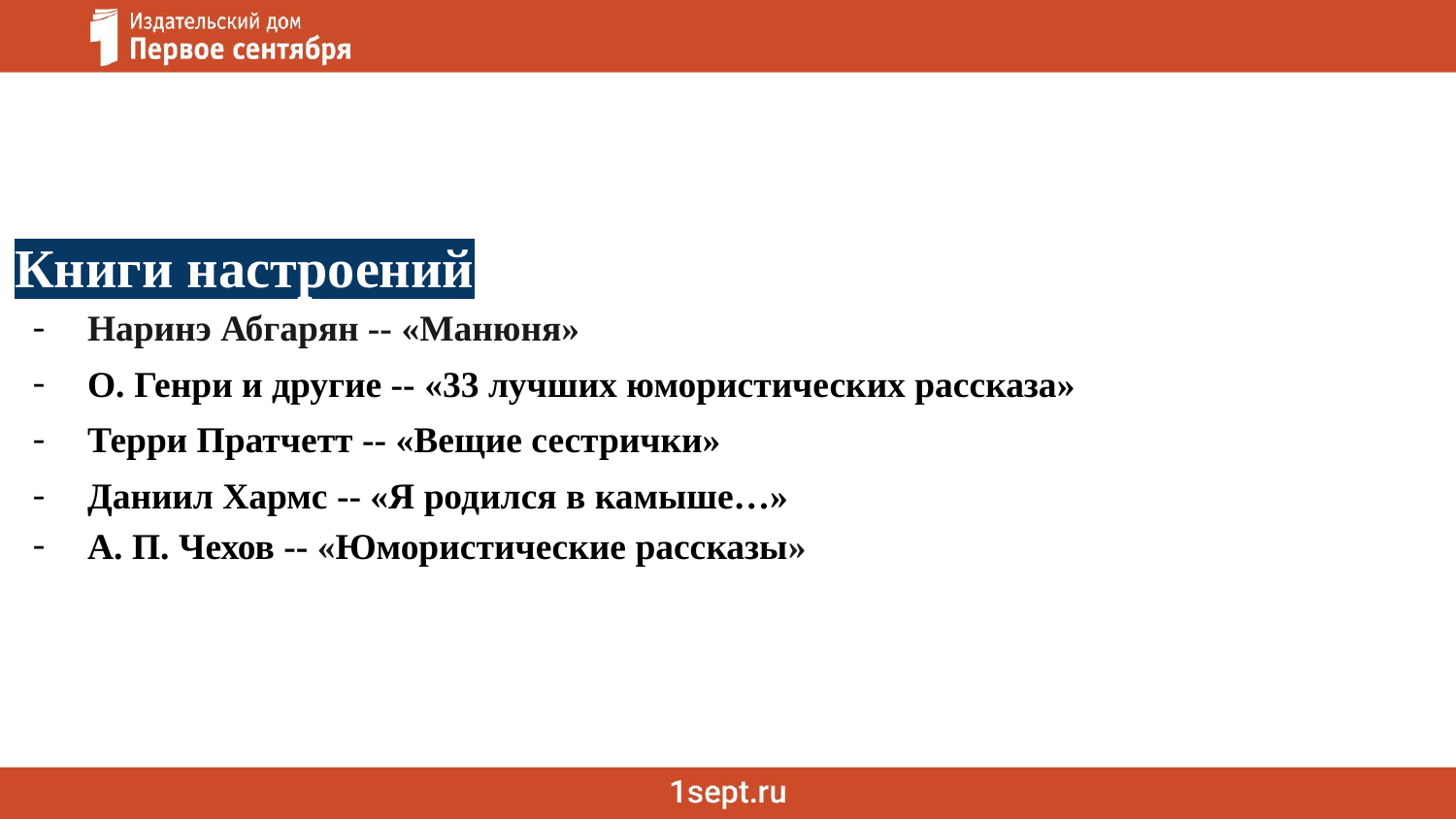

Книги настроений
Наринэ Абгарян -- «Манюня»
О. Генри и другие -- «33 лучших юмористических рассказа»
Терри Пратчетт -- «Вещие сестрички»
Даниил Хармс -- «Я родился в камыше…»
А. П. Чехов -- «Юмористические рассказы»